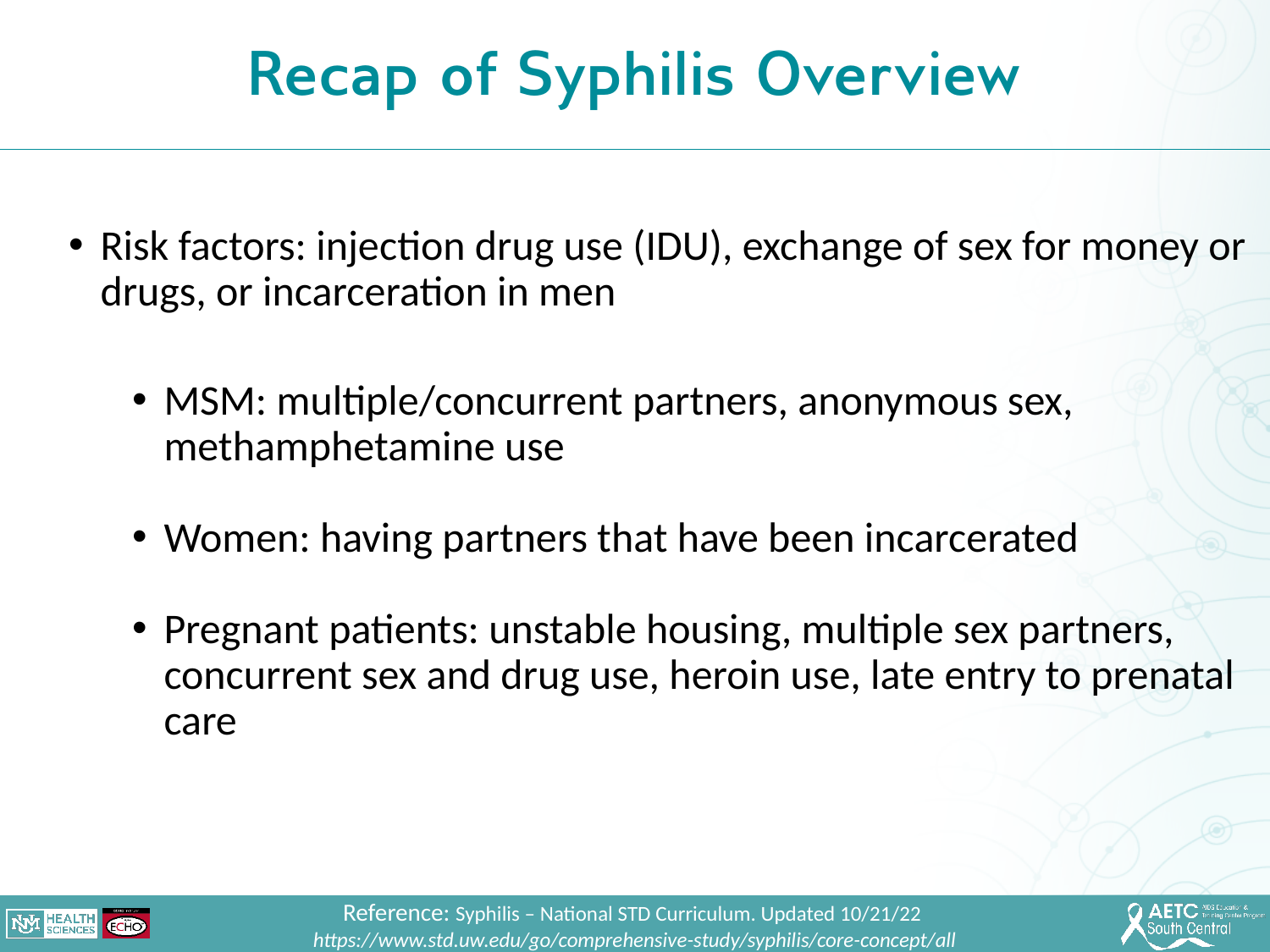

Recap of Syphilis Overview

Risk factors: injection drug use (IDU), exchange of sex for money or drugs, or incarceration in men

MSM: multiple/concurrent partners, anonymous sex, methamphetamine use

Women: having partners that have been incarcerated

Pregnant patients: unstable housing, multiple sex partners, concurrent sex and drug use, heroin use, late entry to prenatal care
Reference: Syphilis – National STD Curriculum. Updated 10/21/22
https://www.std.uw.edu/go/comprehensive-study/syphilis/core-concept/all